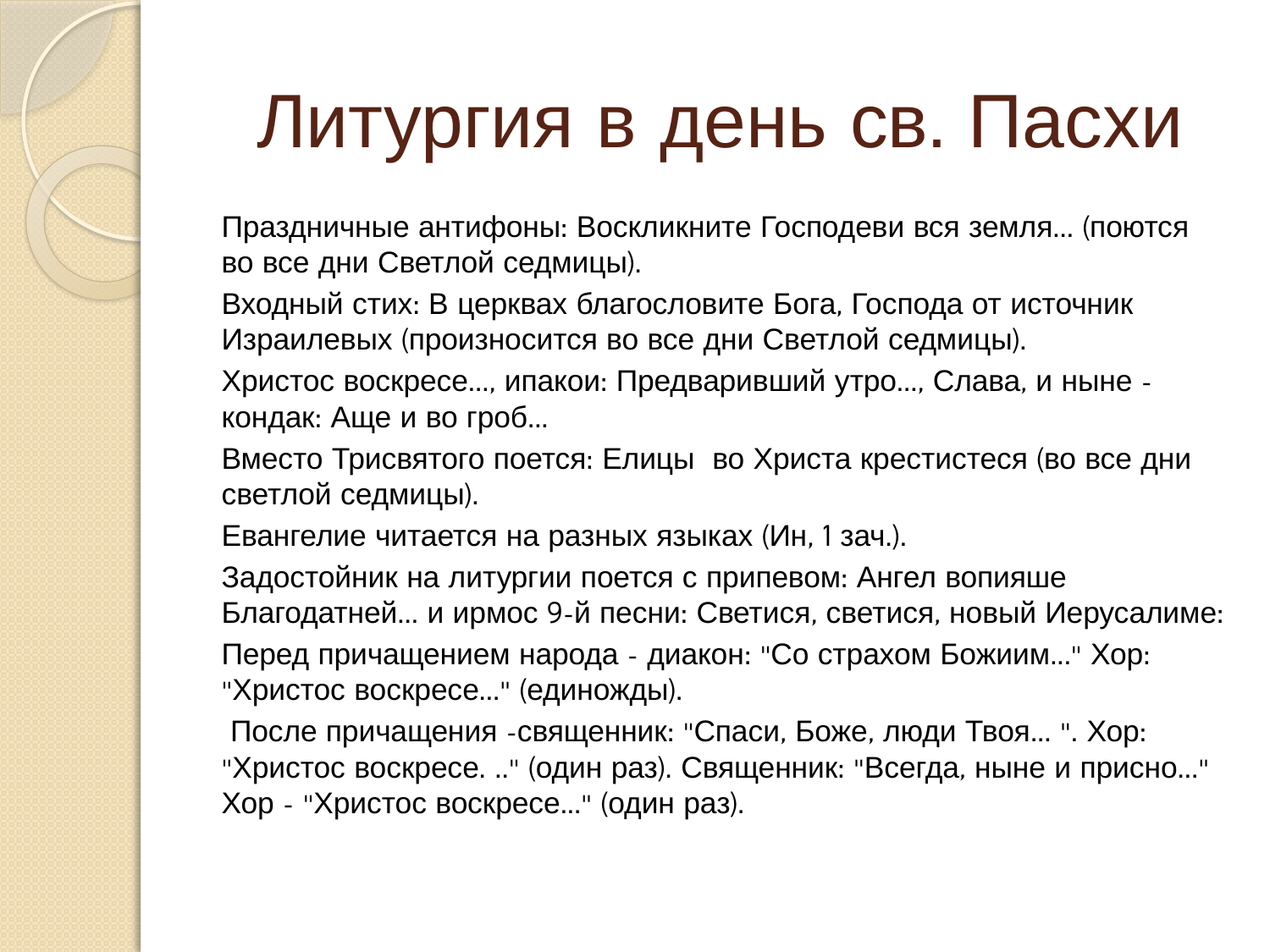

# Литургия в день св. Пасхи
Праздничные антифоны: Воскликните Господеви вся земля... (поются во все дни Светлой седмицы).
Входный стих: В церквах благословите Бога, Господа от источник Израилевых (произносится во все дни Светлой седмицы).
Христос воскре­се..., ипакои: Предваривший утро..., Слава, и ныне - кондак: Аще и во гроб...
Вместо Трисвятого поется: Елицы  во Христа крестистеся (во все дни светлой седмицы).
Евангелие читается на разных языках (Ин, 1 зач.).
Задостойник на литургии поется с припевом: Ангел вопияше Благодатней... и ирмос 9-й песни: Светися, светися, новый Иерусалиме:
Перед причащением народа - диакон: "Со страхом Божиим..." Хор: "Христос воскресе..." (единожды).
 После причащения -священник: "Спаси, Боже, люди Твоя... ". Хор: "Христос воскресе. .." (один раз). Священник: "Всегда, ныне и присно..." Хор - "Христос воскресе..." (один раз).